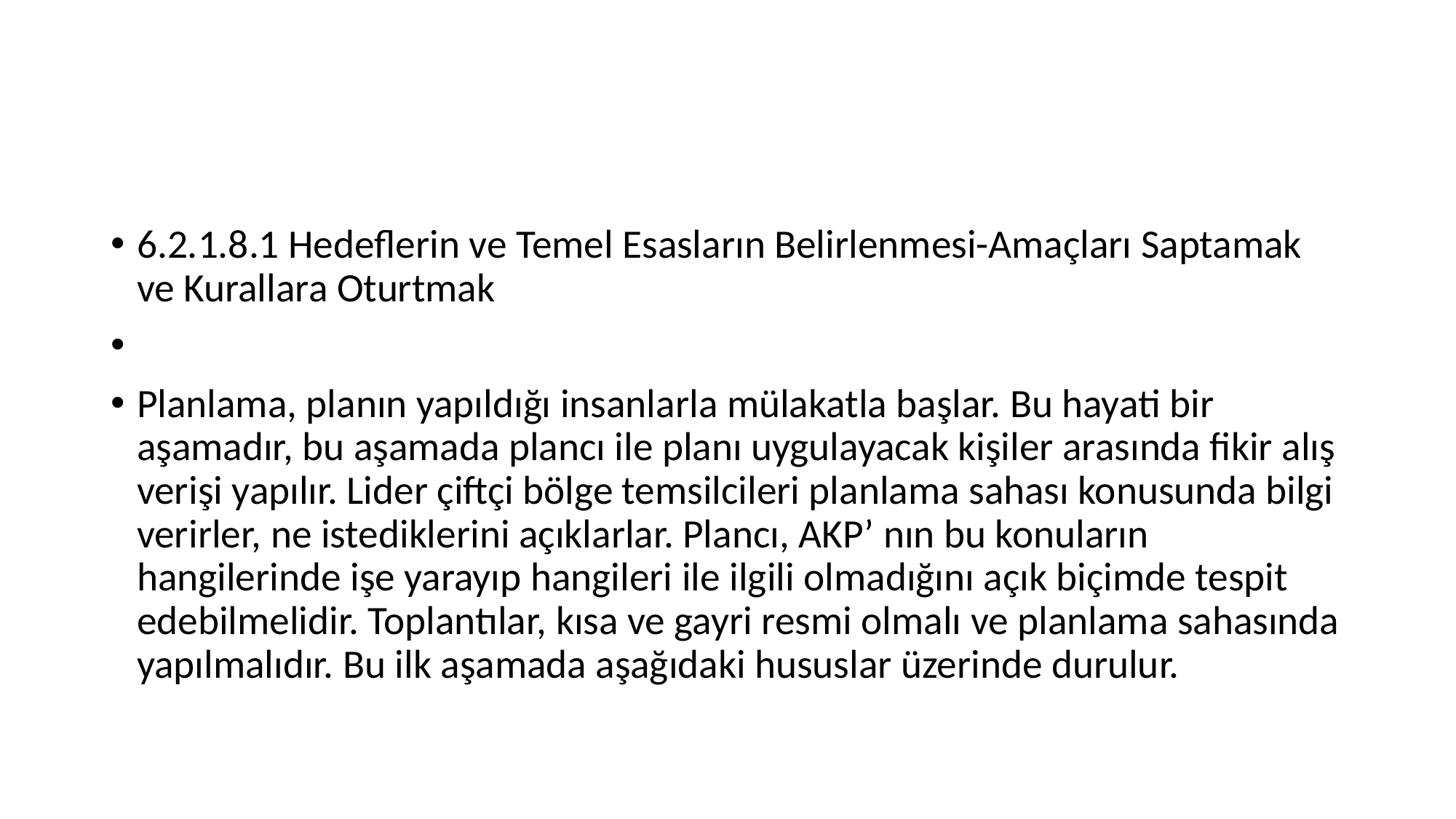

#
6.2.1.8.1 Hedeflerin ve Temel Esasların Belirlenmesi-Amaçları Saptamak ve Kurallara Oturtmak

Planlama, planın yapıldığı insanlarla mülakatla başlar. Bu hayati bir aşamadır, bu aşamada plancı ile planı uygulayacak kişiler arasında fikir alış verişi yapılır. Lider çiftçi bölge temsilcileri planlama sahası konusunda bilgi verirler, ne istediklerini açıklarlar. Plancı, AKP’ nın bu konuların hangilerinde işe yarayıp hangileri ile ilgili olmadığını açık biçimde tespit edebilmelidir. Toplantılar, kısa ve gayri resmi olmalı ve planlama sahasında yapılmalıdır. Bu ilk aşamada aşağıdaki hususlar üzerinde durulur.